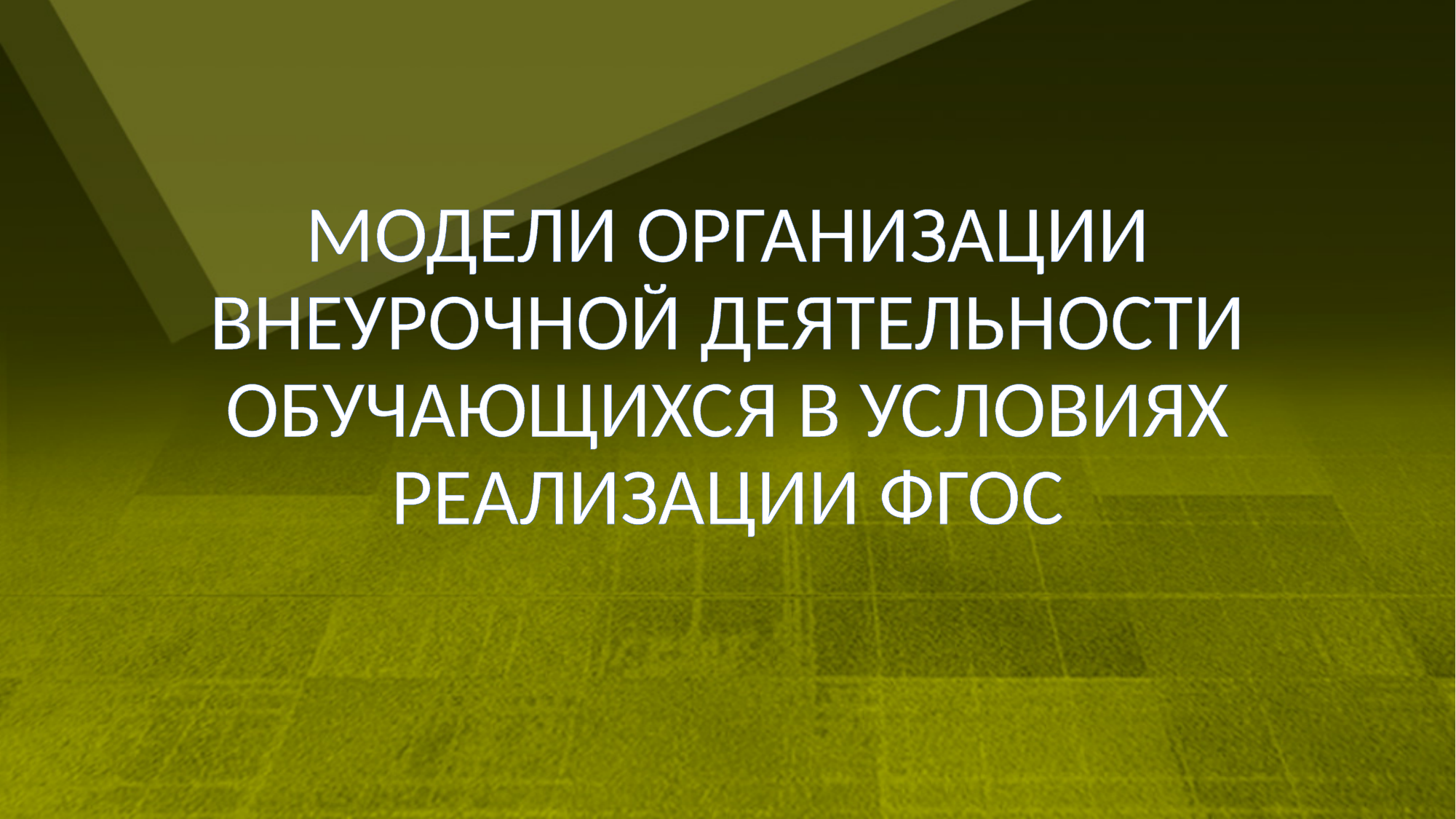

# МОДЕЛИ ОРГАНИЗАЦИИ ВНЕУРОЧНОЙ ДЕЯТЕЛЬНОСТИ ОБУЧАЮЩИХСЯ В УСЛОВИЯХ РЕАЛИЗАЦИИ ФГОС